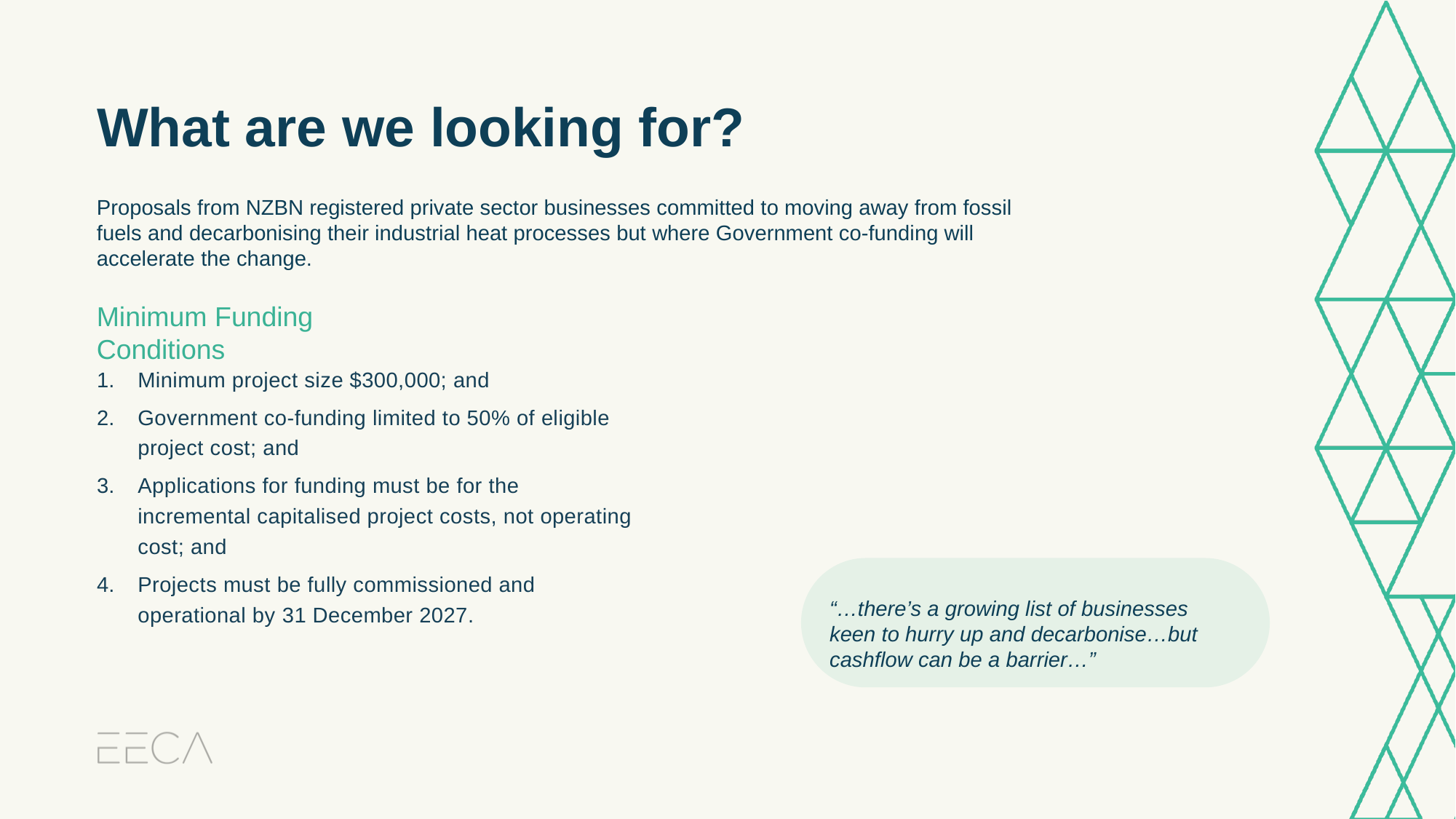

What are we looking for?
Proposals from NZBN registered private sector businesses committed to moving away from fossil fuels and decarbonising their industrial heat processes but where Government co-funding will accelerate the change.
Minimum Funding Conditions
Minimum project size $300,000; and
Government co-funding limited to 50% of eligible project cost; and
Applications for funding must be for the incremental capitalised project costs, not operating cost; and
Projects must be fully commissioned and operational by 31 December 2027.

“…there’s a growing list of businesses keen to hurry up and decarbonise…but
cashflow can be a barrier…”